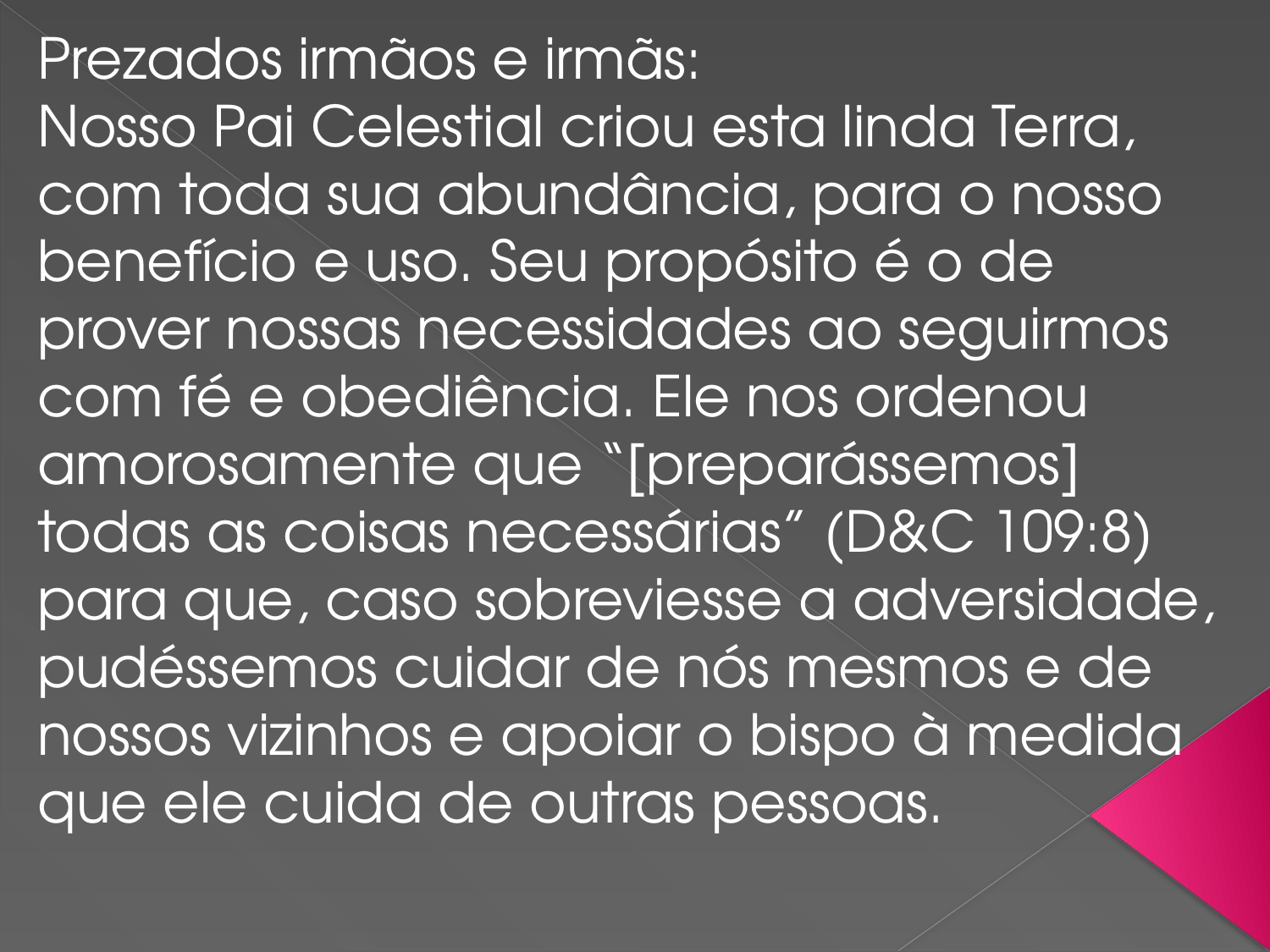

Prezados irmãos e irmãs:
Nosso Pai Celestial criou esta linda Terra, com toda sua abundância, para o nosso benefício e uso. Seu propósito é o de prover nossas necessidades ao seguirmos com fé e obediência. Ele nos ordenou amorosamente que “[preparássemos] todas as coisas necessárias” (D&C 109:8) para que, caso sobreviesse a adversidade, pudéssemos cuidar de nós mesmos e de nossos vizinhos e apoiar o bispo à medida que ele cuida de outras pessoas.